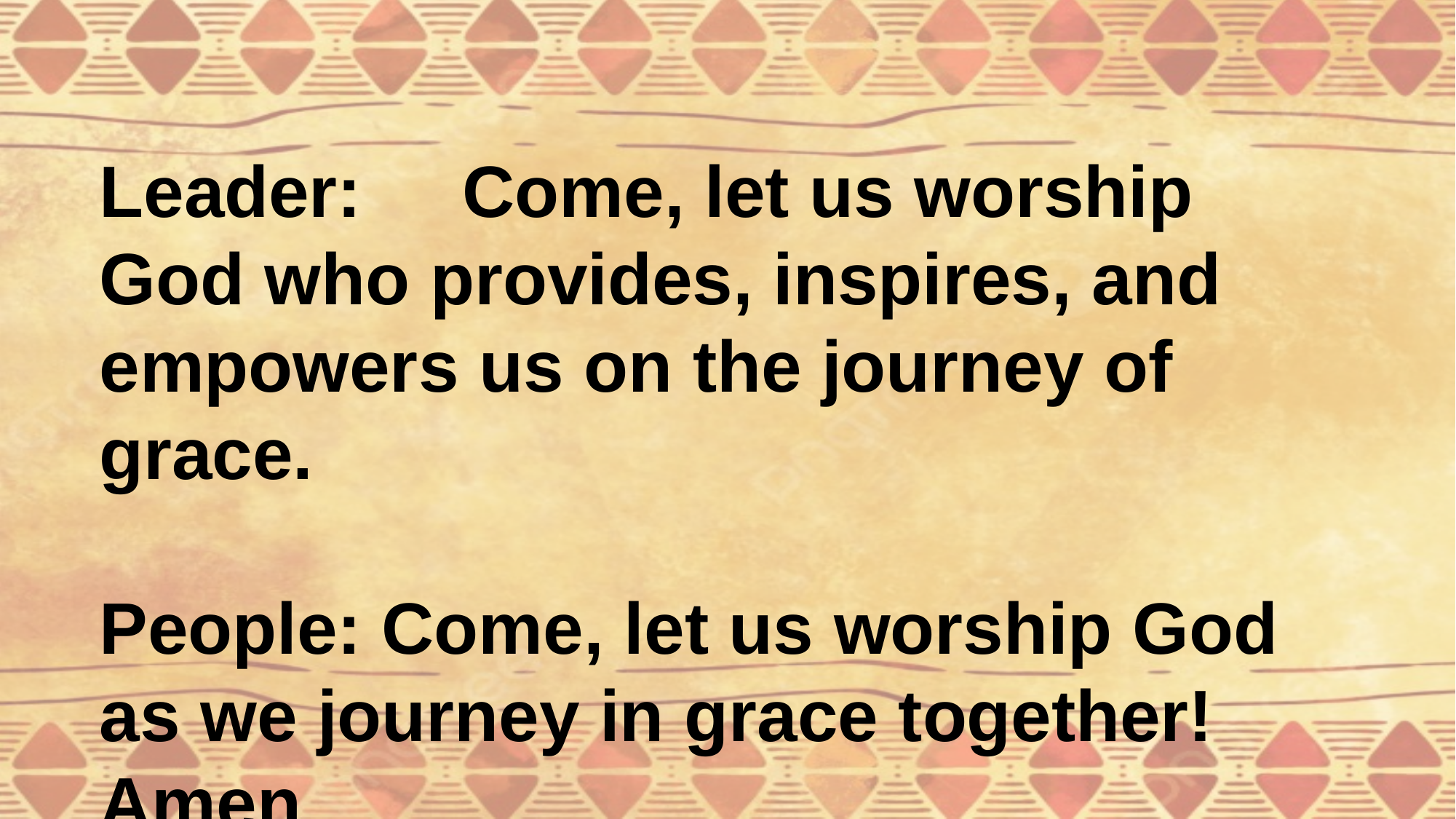

Leader:     Come, let us worship God who provides, inspires, and empowers us on the journey of grace.

People: Come, let us worship God as we journey in grace together! Amen